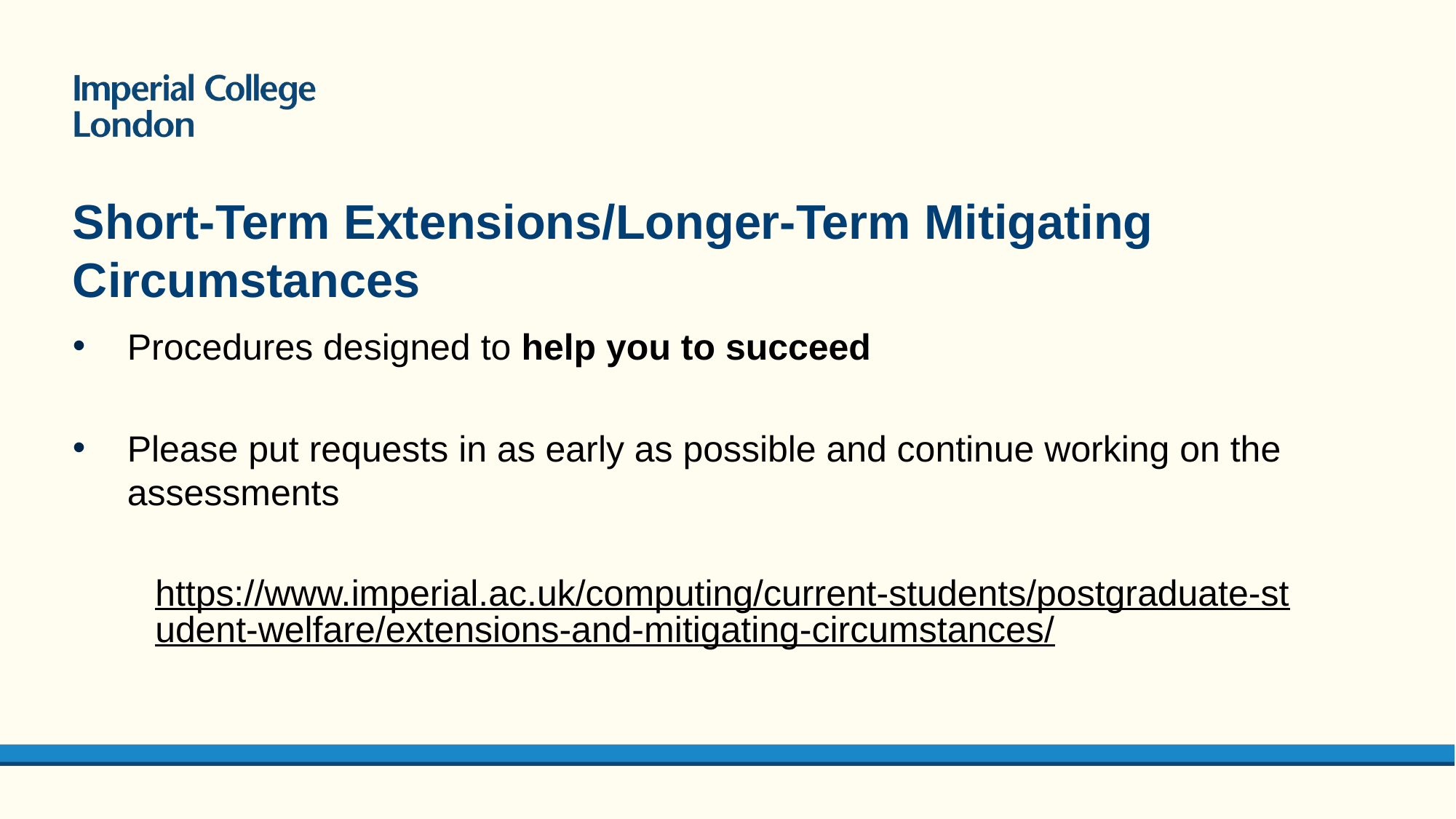

# Short-Term Extensions/Longer-Term Mitigating Circumstances
Procedures designed to help you to succeed

Please put requests in as early as possible and continue working on the assessments
https://www.imperial.ac.uk/computing/current-students/postgraduate-student-welfare/extensions-and-mitigating-circumstances/